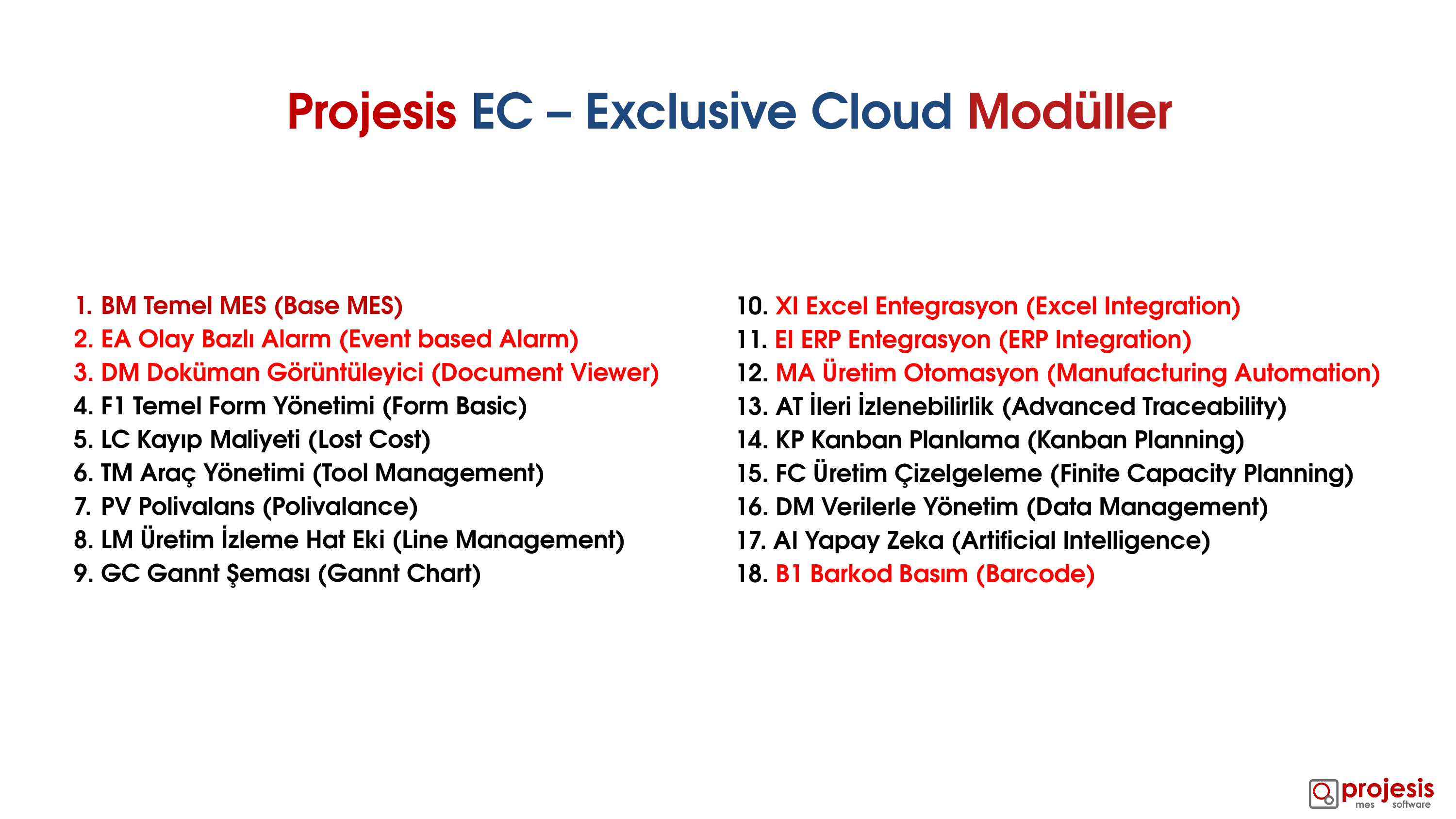

Projesis EC – Exclusive Cloud Modüller
BM Temel MES (Base MES)
EA Olay Bazlı Alarm (Event based Alarm)
DM Doküman Görüntüleyici (Document Viewer)
F1 Temel Form Yönetimi (Form Basic)
LC Kayıp Maliyeti (Lost Cost)
TM Araç Yönetimi (Tool Management)
PV Polivalans (Polivalance)
LM Üretim İzleme Hat Eki (Line Management)
GC Gannt Şeması (Gannt Chart)

10. XI Excel Entegrasyon (Excel Integration)
11. EI ERP Entegrasyon (ERP Integration)
12. MA Üretim Otomasyon (Manufacturing Automation)
13. AT İleri İzlenebilirlik (Advanced Traceability)
14. KP Kanban Planlama (Kanban Planning)
15. FC Üretim Çizelgeleme (Finite Capacity Planning)
16. DM Verilerle Yönetim (Data Management)
17. AI Yapay Zeka (Artificial Intelligence)
18. B1 Barkod Basım (Barcode)